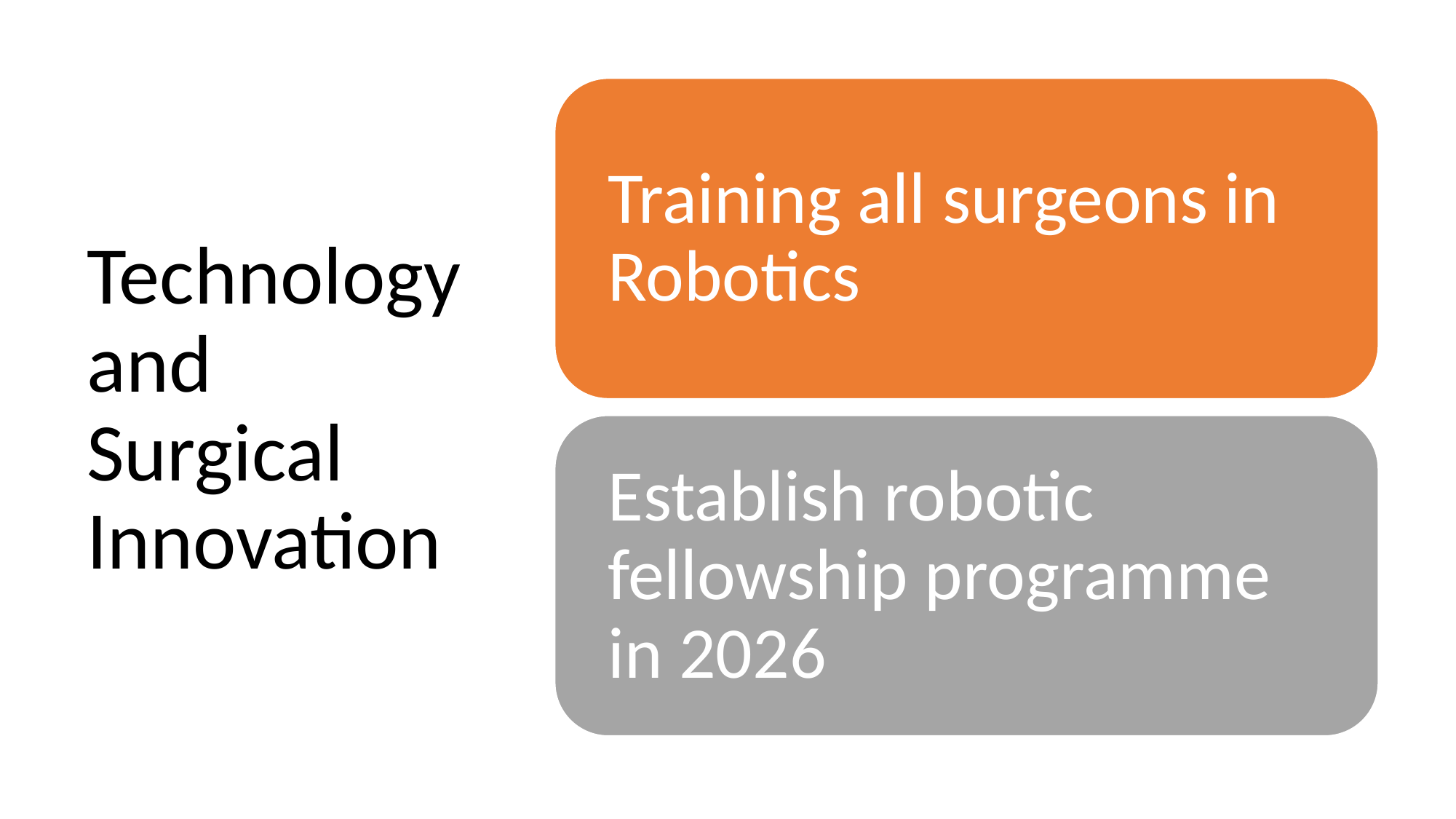

Training all surgeons in Robotics
Establish robotic fellowship programme in 2026
# Technology and Surgical Innovation